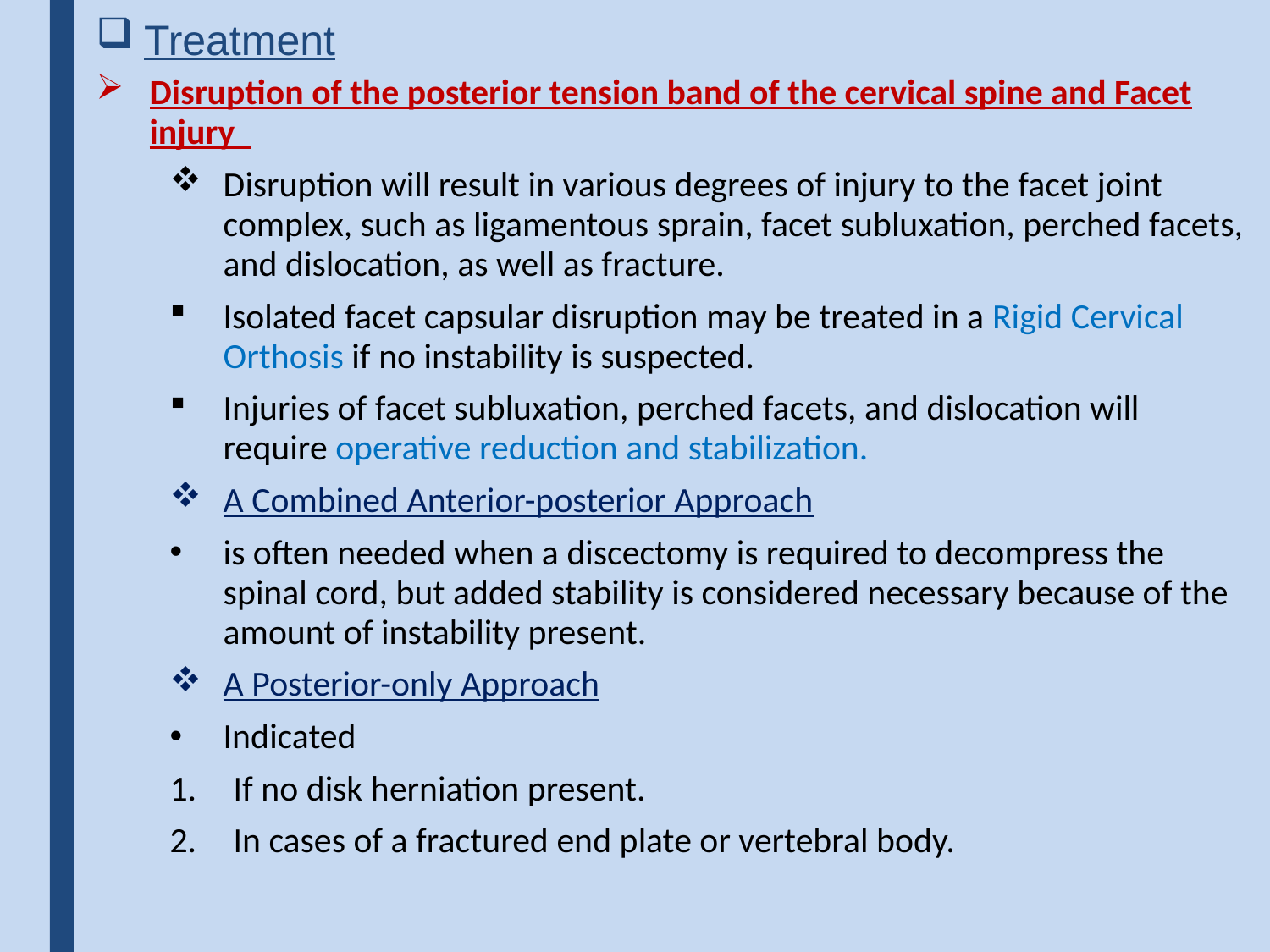

# Treatment
Disruption of the posterior tension band of the cervical spine and Facet injury
Disruption will result in various degrees of injury to the facet joint complex, such as ligamentous sprain, facet subluxation, perched facets, and dislocation, as well as fracture.
Isolated facet capsular disruption may be treated in a Rigid Cervical Orthosis if no instability is suspected.
Injuries of facet subluxation, perched facets, and dislocation will require operative reduction and stabilization.
A Combined Anterior-posterior Approach
is often needed when a discectomy is required to decompress the spinal cord, but added stability is considered necessary because of the amount of instability present.
A Posterior-only Approach
Indicated
If no disk herniation present.
In cases of a fractured end plate or vertebral body.